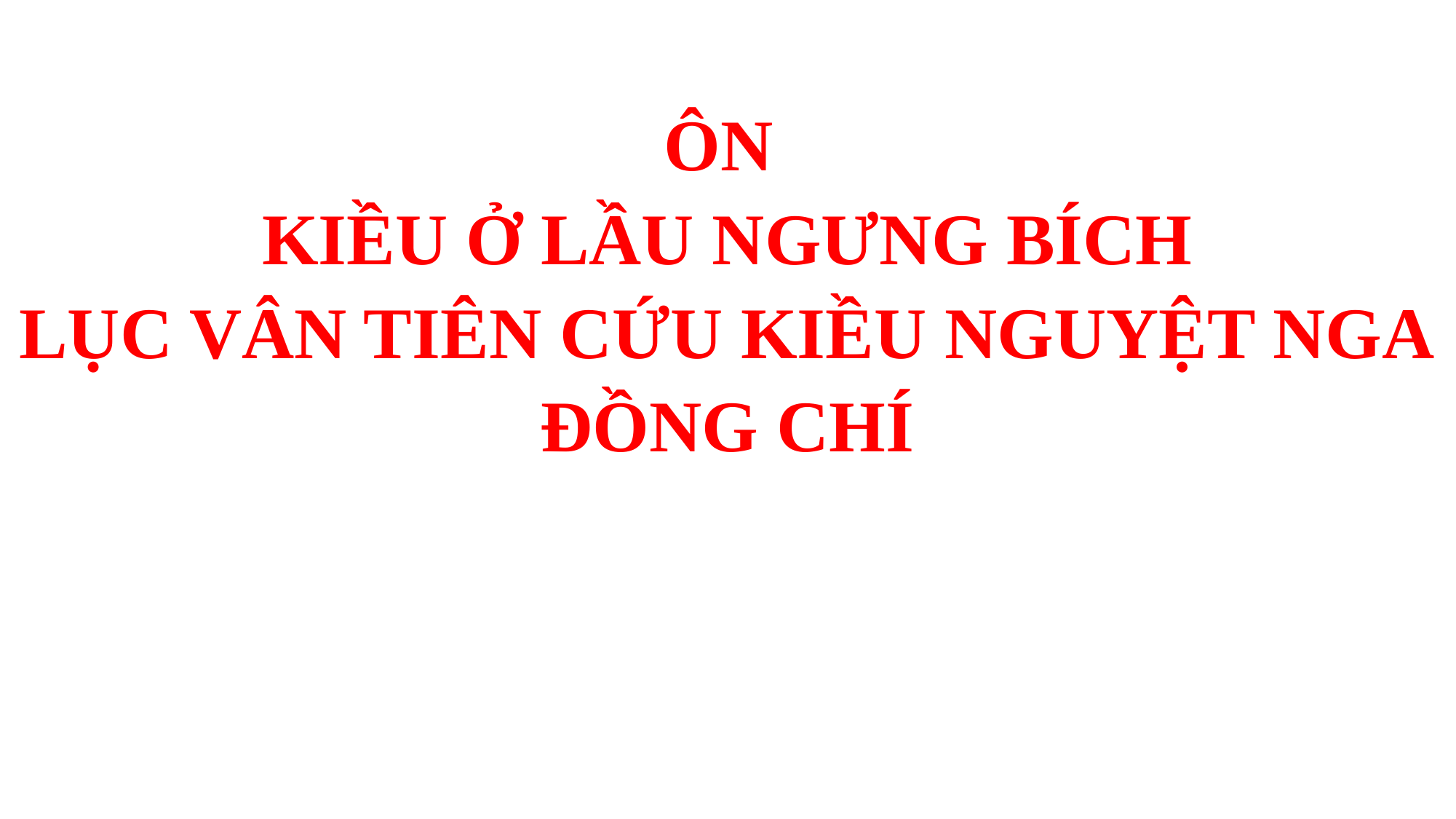

ÔN
KIỀU Ở LẦU NGƯNG BÍCH
LỤC VÂN TIÊN CỨU KIỀU NGUYỆT NGA
ĐỒNG CHÍ